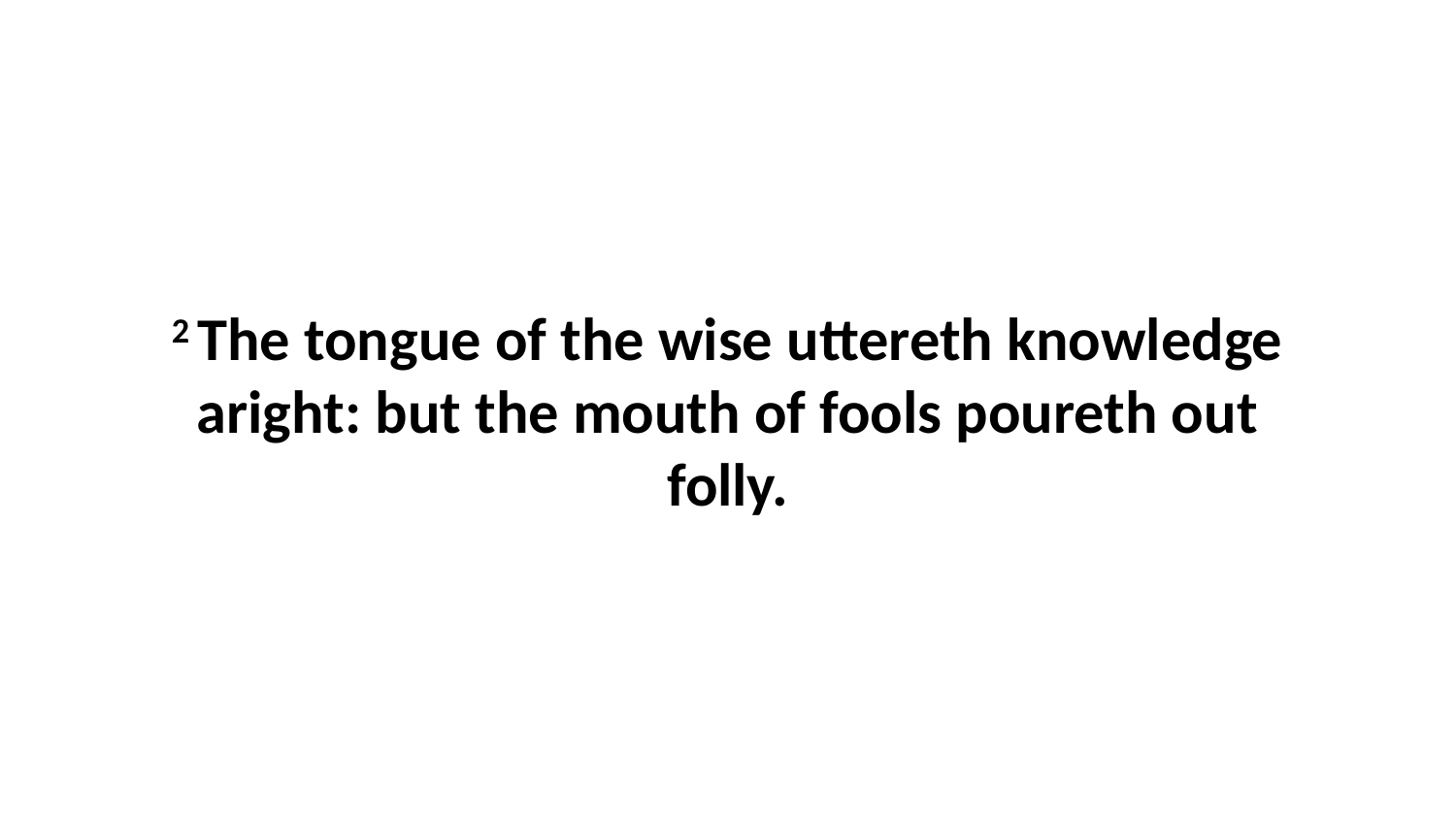

2 The tongue of the wise uttereth knowledge aright: but the mouth of fools poureth out folly.